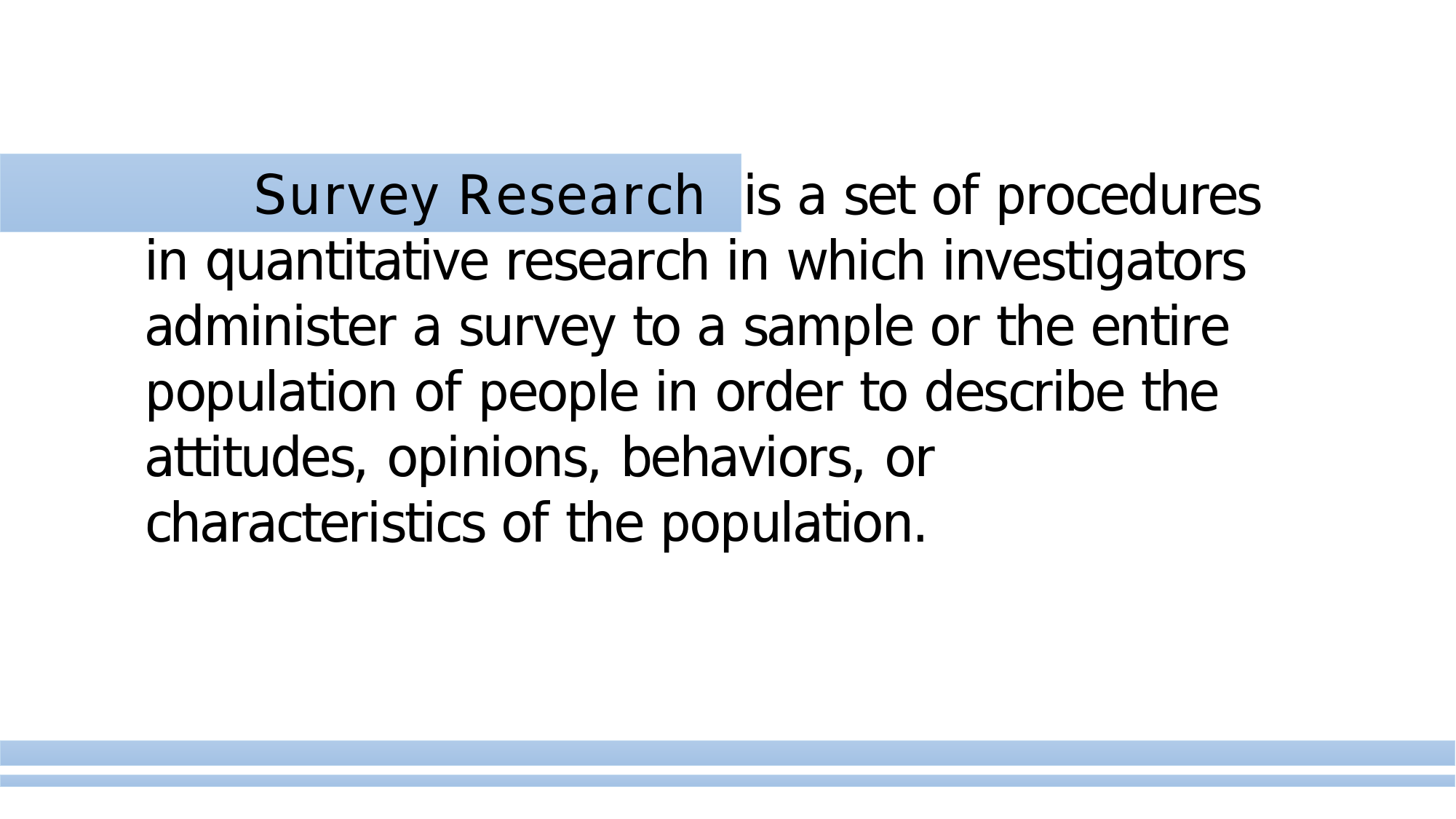

Survey Research  is a set of procedures in quantitative research in which investigators administer a survey to a sample or the entire population of people in order to describe the attitudes, opinions, behaviors, or characteristics of the population.

#